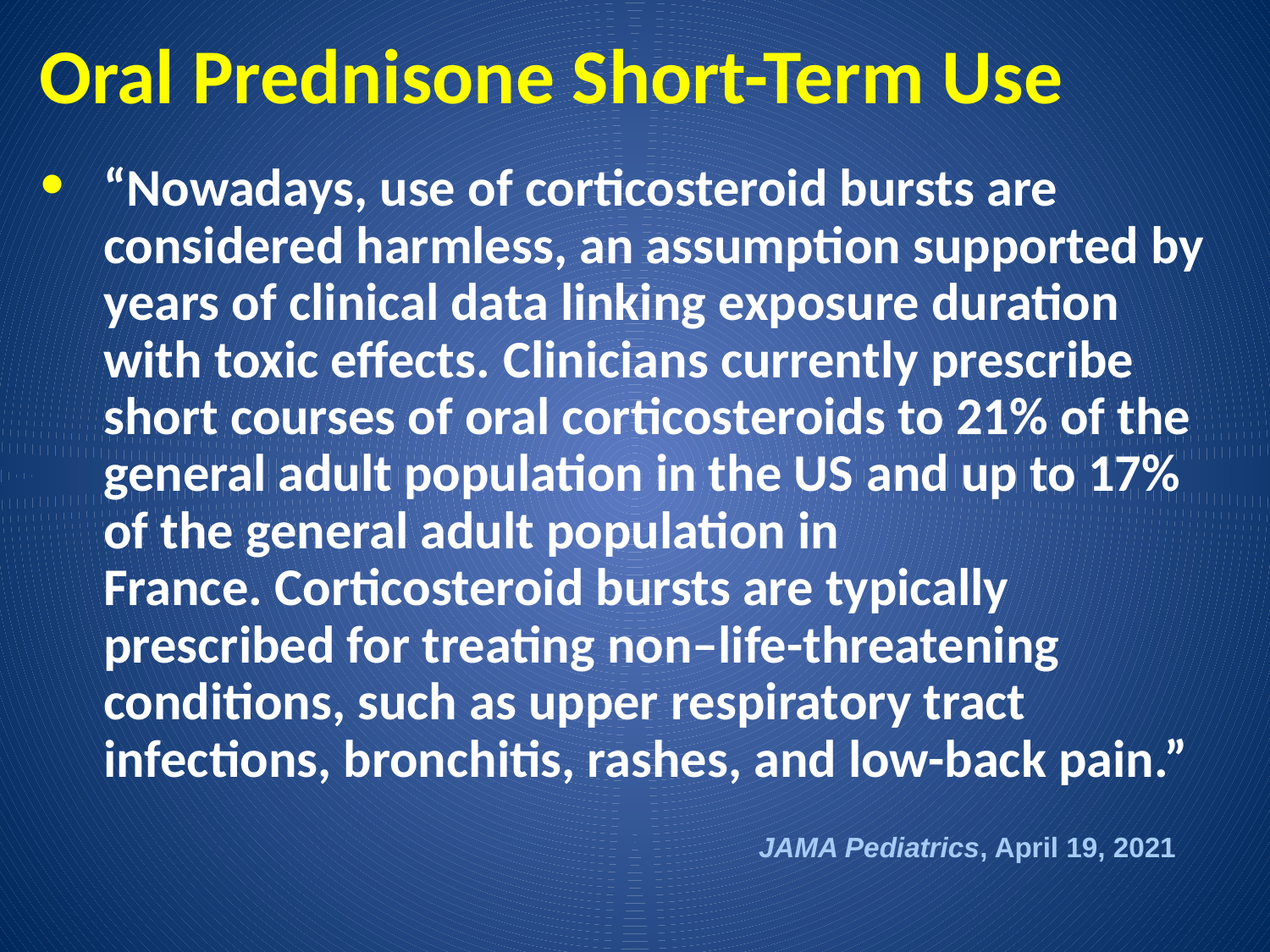

# Oral Prednisone Short-Term Use
“Nowadays, use of corticosteroid bursts are considered harmless, an assumption supported by years of clinical data linking exposure duration with toxic effects. Clinicians currently prescribe short courses of oral corticosteroids to 21% of the general adult population in the US and up to 17% of the general adult population in France. Corticosteroid bursts are typically prescribed for treating non–life-threatening conditions, such as upper respiratory tract infections, bronchitis, rashes, and low-back pain.”
JAMA Pediatrics, April 19, 2021